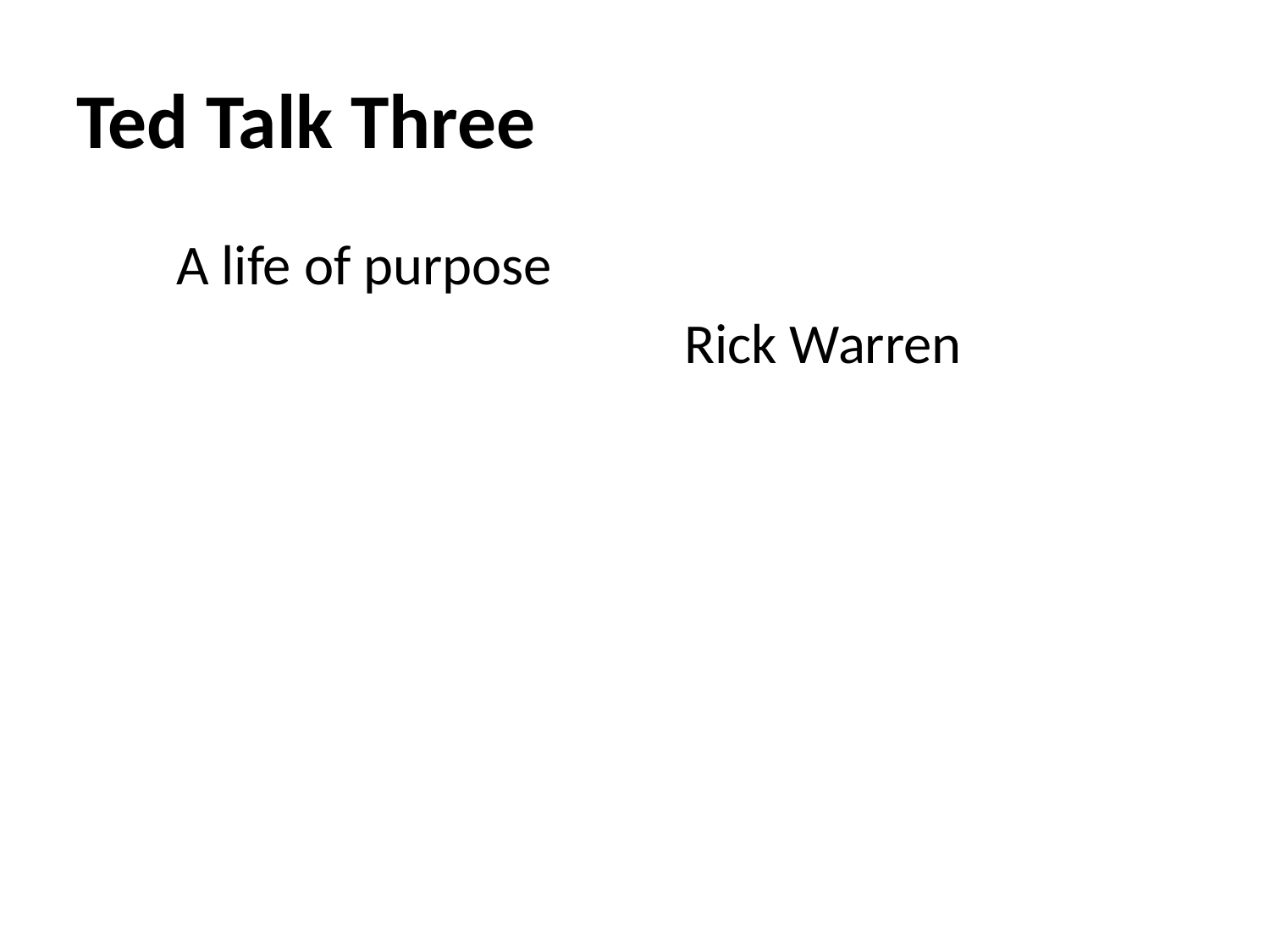

# Ted Talk Three
A life of purpose
				Rick Warren